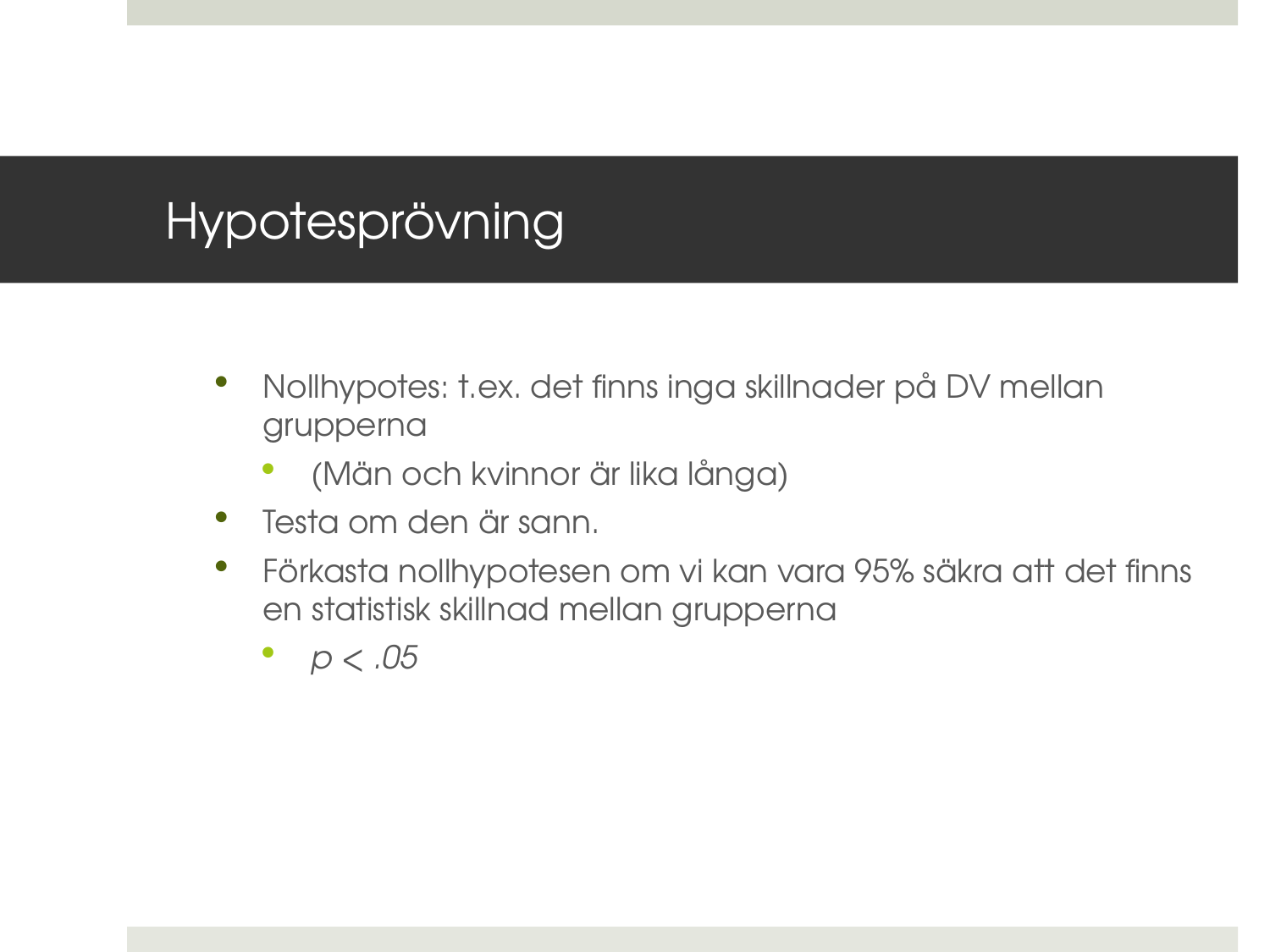

# Hypotesprövning
Nollhypotes: t.ex. det finns inga skillnader på DV mellan grupperna
(Män och kvinnor är lika långa)
Testa om den är sann.
Förkasta nollhypotesen om vi kan vara 95% säkra att det finns en statistisk skillnad mellan grupperna
p < .05